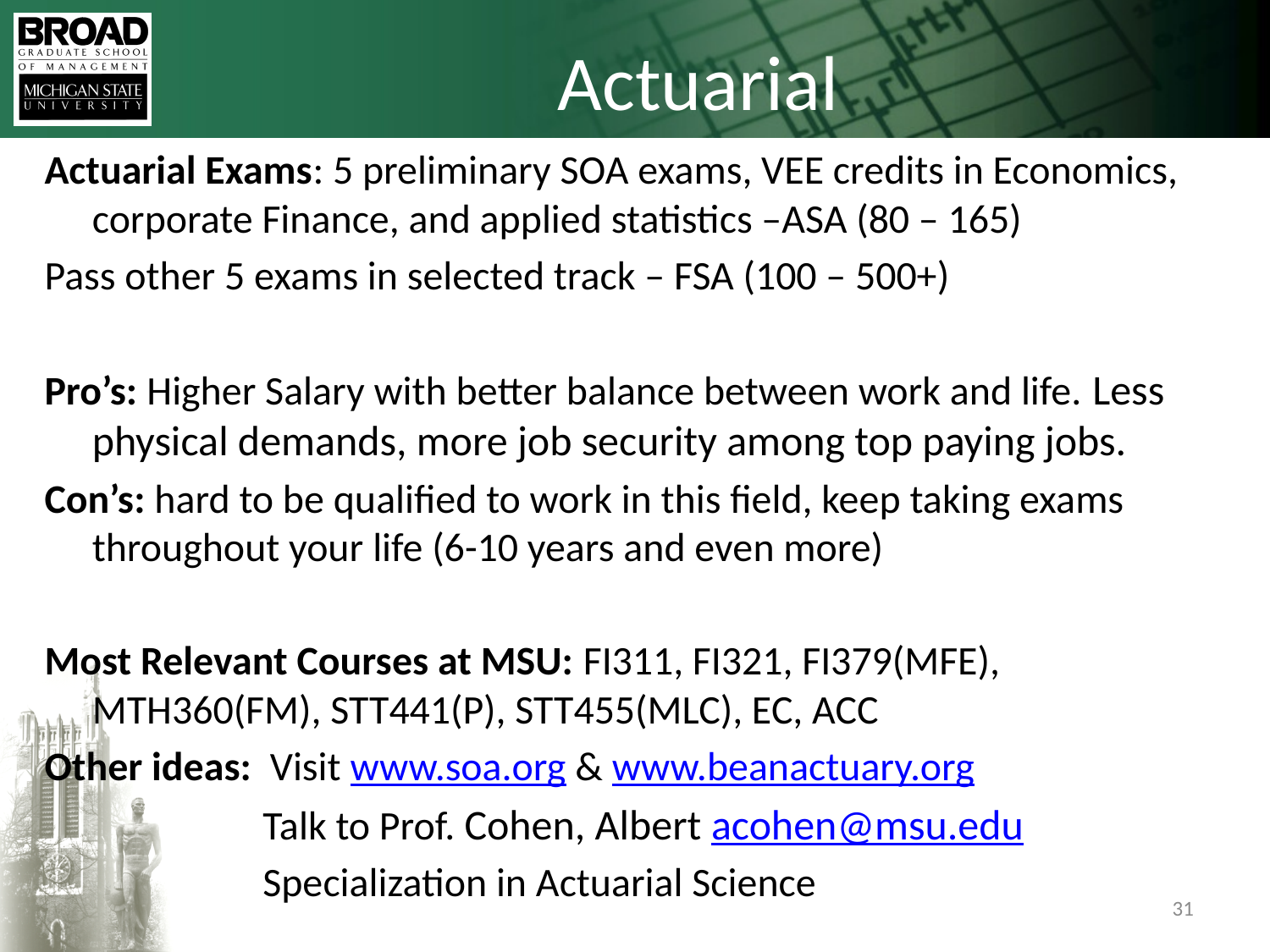

# Actuarial
Actuarial Exams: 5 preliminary SOA exams, VEE credits in Economics, corporate Finance, and applied statistics –ASA (80 – 165)
Pass other 5 exams in selected track – FSA (100 – 500+)

Pro’s: Higher Salary with better balance between work and life. Less physical demands, more job security among top paying jobs.
Con’s: hard to be qualified to work in this field, keep taking exams throughout your life (6-10 years and even more)

Most Relevant Courses at MSU: FI311, FI321, FI379(MFE), MTH360(FM), STT441(P), STT455(MLC), EC, ACC
Other ideas:  Visit www.soa.org & www.beanactuary.org
                        Talk to Prof. Cohen, Albert acohen@msu.edu
                        Specialization in Actuarial Science